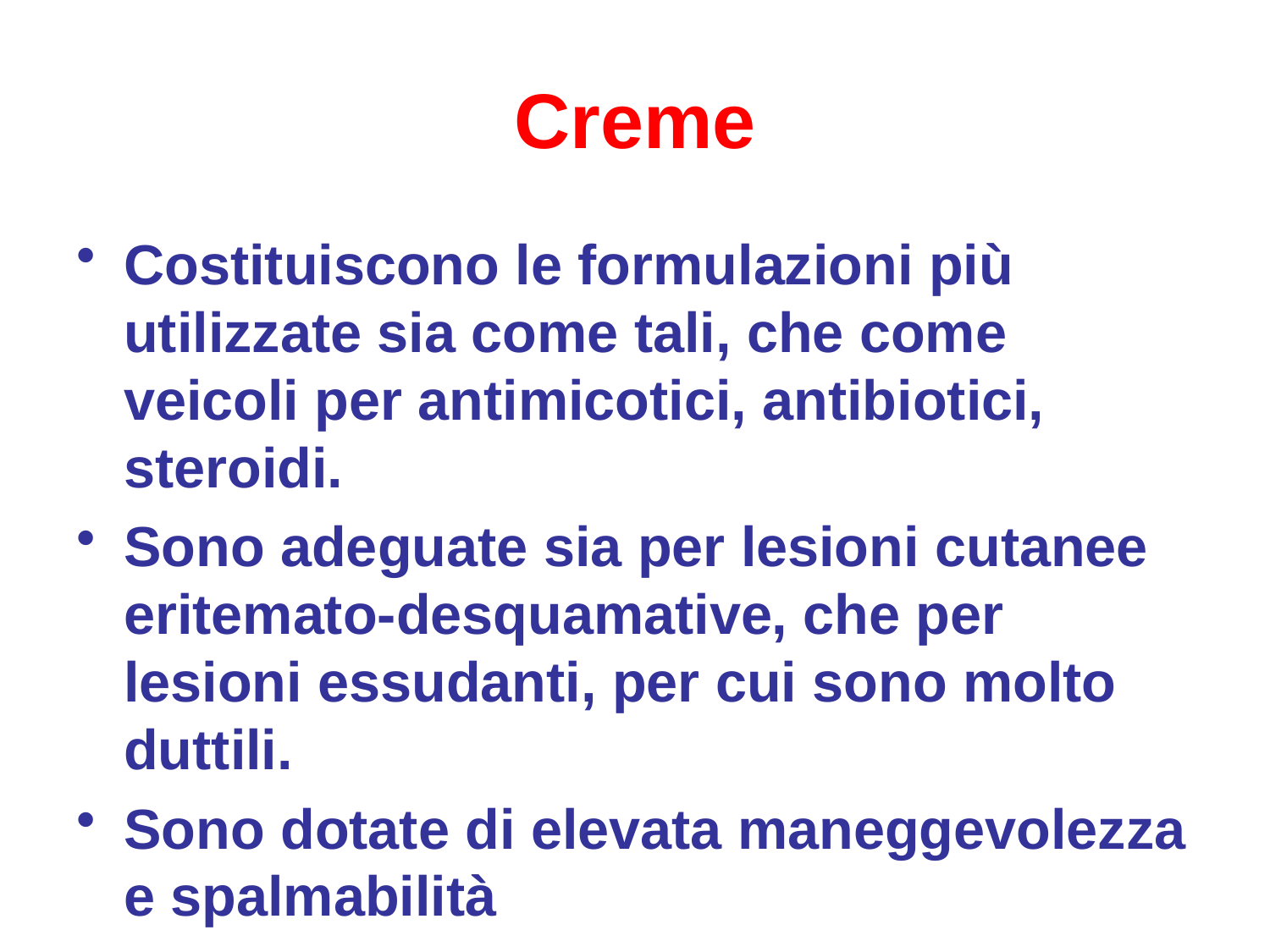

# Creme
Costituiscono le formulazioni più utilizzate sia come tali, che come veicoli per antimicotici, antibiotici, steroidi.
Sono adeguate sia per lesioni cutanee eritemato-desquamative, che per lesioni essudanti, per cui sono molto duttili.
Sono dotate di elevata maneggevolezza e spalmabilità